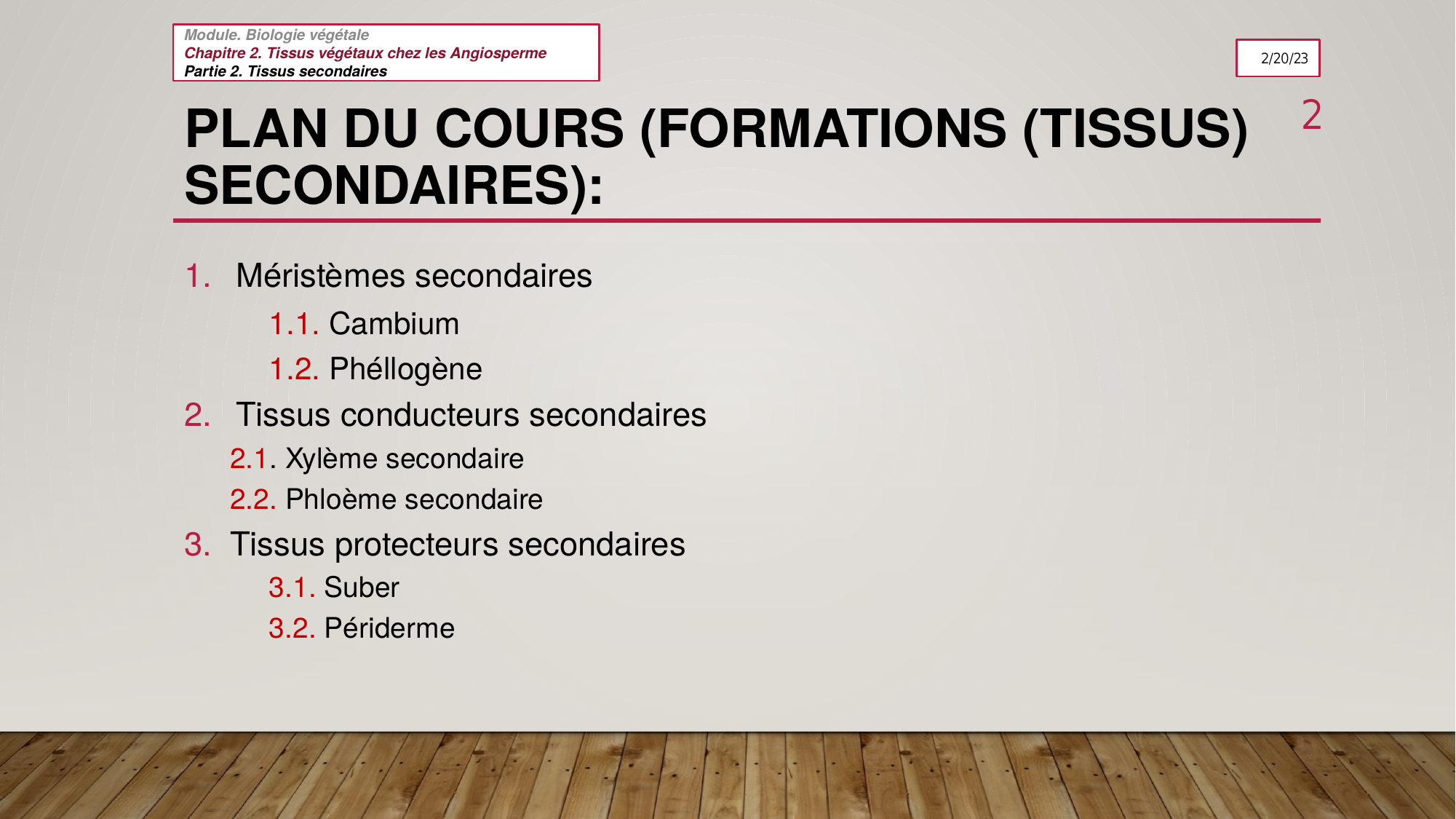

Module. Biologie végétale
Chapitre 2. Tissus végétaux chez les Angiosperme
Partie 2. Tissus secondaires
2/20/23
2
# Plan du cours (Formations (tissus) secondaires):
Méristèmes secondaires
	1.1. Cambium
	1.2. Phéllogène
Tissus conducteurs secondaires
	2.1. Xylème secondaire
	2.2. Phloème secondaire
Tissus protecteurs secondaires
	3.1. Suber
	3.2. Périderme